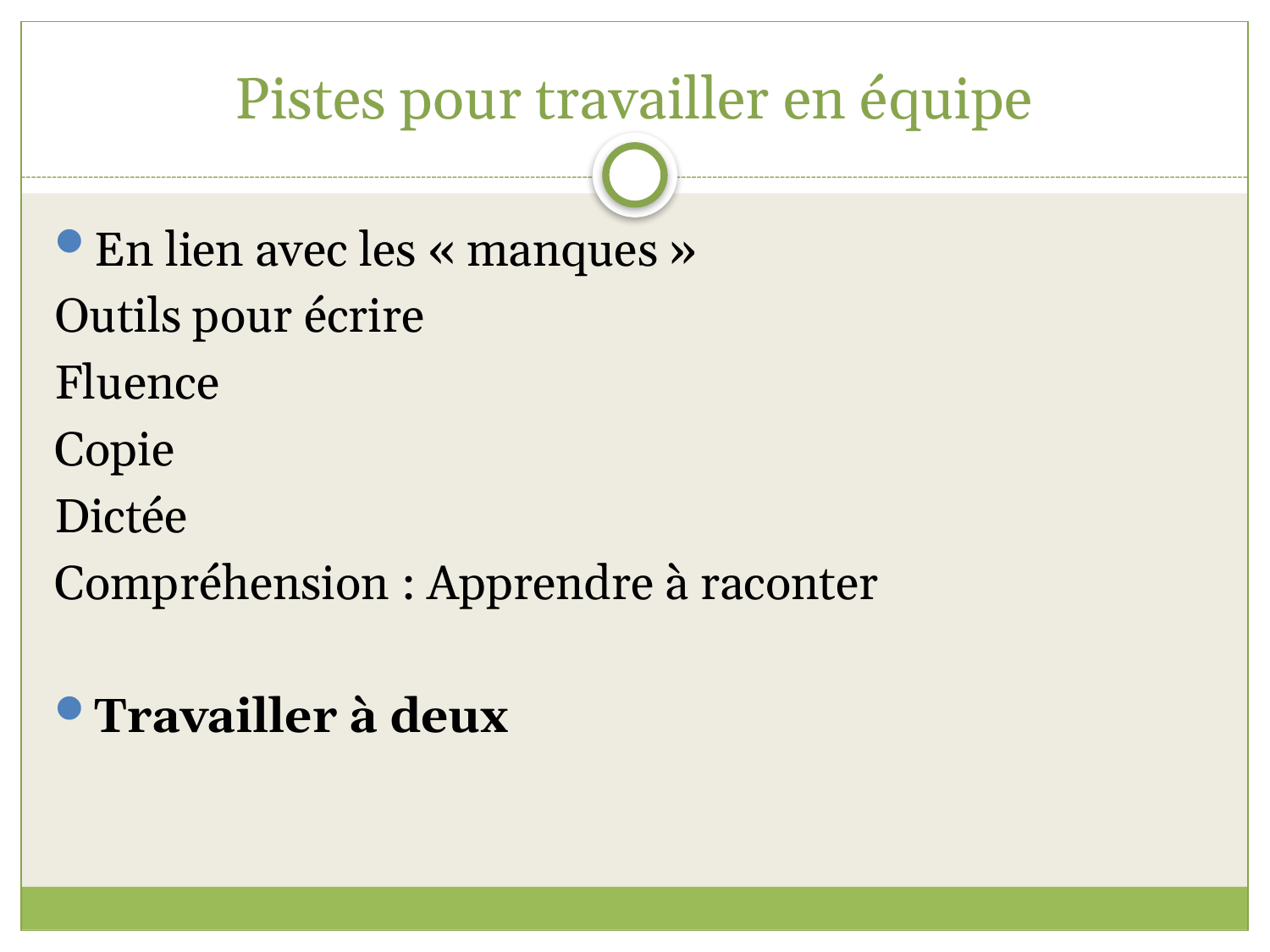

# Pistes pour travailler en équipe
En lien avec les « manques »
Outils pour écrire
Fluence
Copie
Dictée
Compréhension : Apprendre à raconter

Travailler à deux